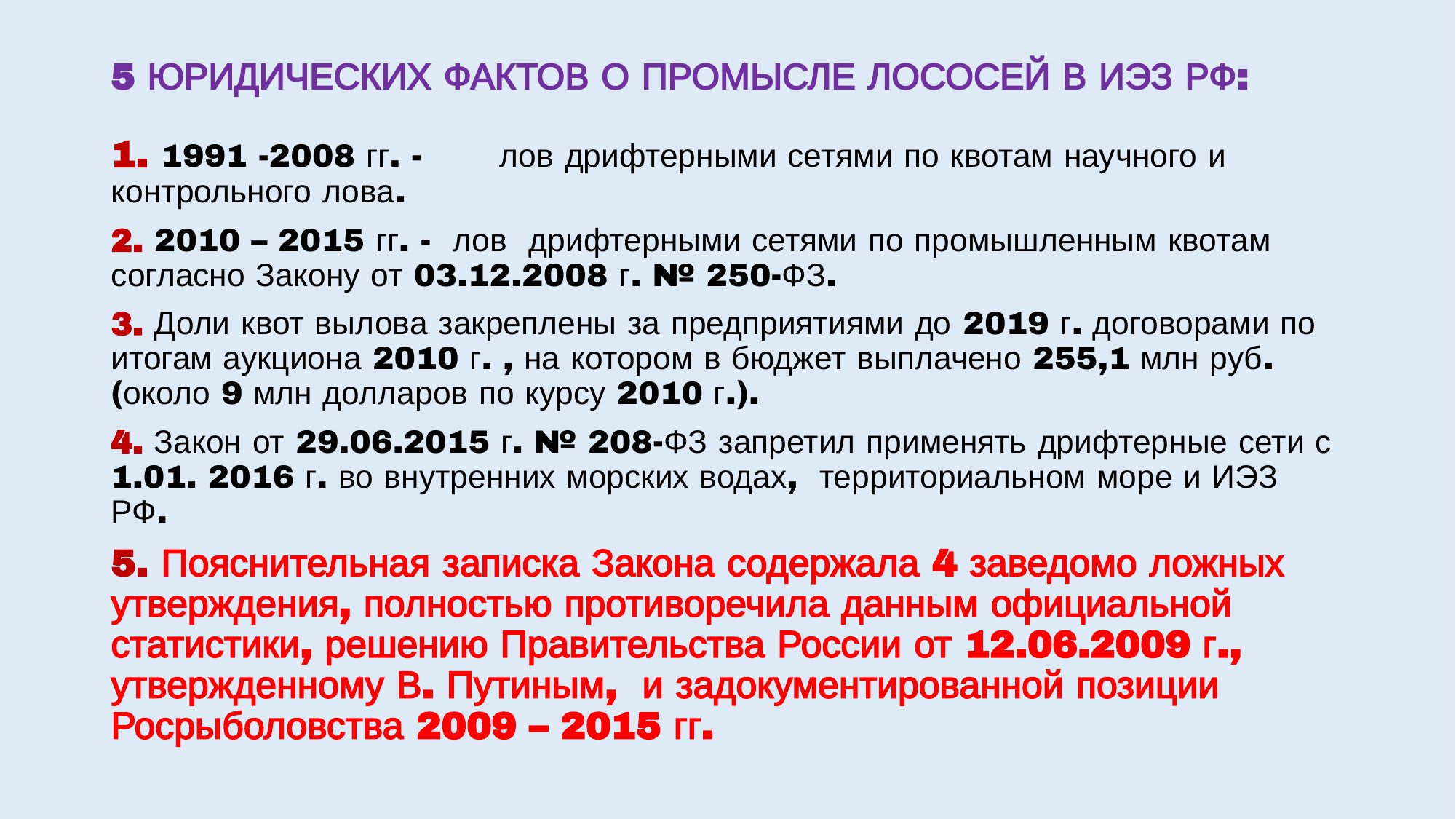

# 5 ЮРИДИЧЕСКИХ ФАКТОВ О ПРОМЫСЛЕ ЛОСОСЕЙ В ИЭЗ РФ:
1. 1991 -2008 гг. - 	лов дрифтерными сетями по квотам научного и контрольного лова.
2. 2010 – 2015 гг. -  лов  дрифтерными сетями по промышленным квотам согласно Закону от 03.12.2008 г. № 250-ФЗ.
3. Доли квот вылова закреплены за предприятиями до 2019 г. договорами по итогам аукциона 2010 г. , на котором в бюджет выплачено 255,1 млн руб. (около 9 млн долларов по курсу 2010 г.).
4. Закон от 29.06.2015 г. № 208-ФЗ запретил применять дрифтерные сети с 1.01. 2016 г. во внутренних морских водах,  территориальном море и ИЭЗ РФ.
5. Пояснительная записка Закона содержала 4 заведомо ложных утверждения, полностью противоречила данным официальной статистики, решению Правительства России от 12.06.2009 г., утвержденному В. Путиным,  и задокументированной позиции Росрыболовства 2009 – 2015 гг.